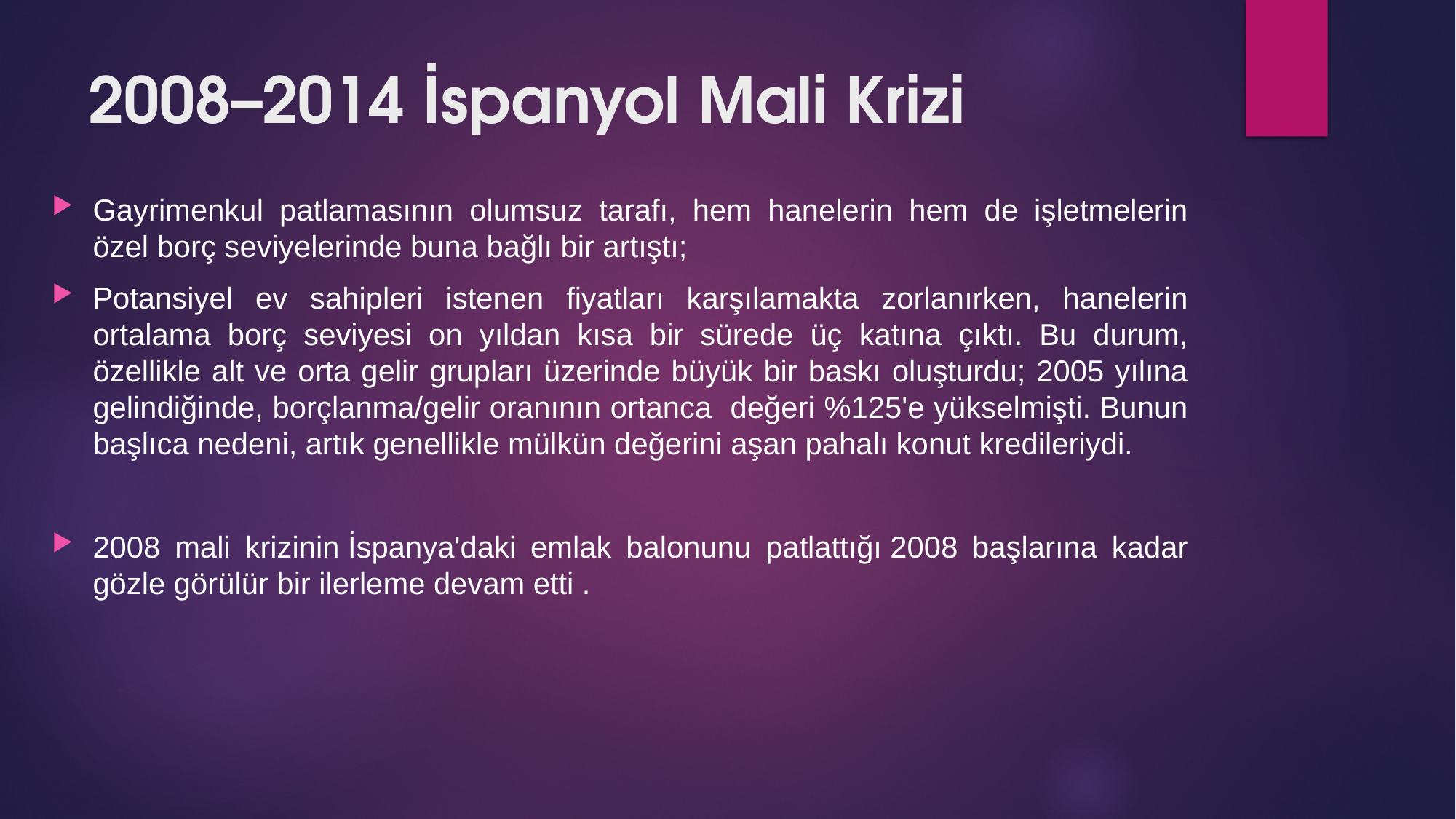

# 2008–2014 İspanyol Mali Krizi
Gayrimenkul patlamasının olumsuz tarafı, hem hanelerin hem de işletmelerin özel borç seviyelerinde buna bağlı bir artıştı;
Potansiyel ev sahipleri istenen fiyatları karşılamakta zorlanırken, hanelerin ortalama borç seviyesi on yıldan kısa bir sürede üç katına çıktı. Bu durum, özellikle alt ve orta gelir grupları üzerinde büyük bir baskı oluşturdu; 2005 yılına gelindiğinde, borçlanma/gelir oranının ortanca  değeri %125'e yükselmişti. Bunun başlıca nedeni, artık genellikle mülkün değerini aşan pahalı konut kredileriydi.

2008 mali krizinin İspanya'daki emlak balonunu patlattığı 2008 başlarına kadar gözle görülür bir ilerleme devam etti .